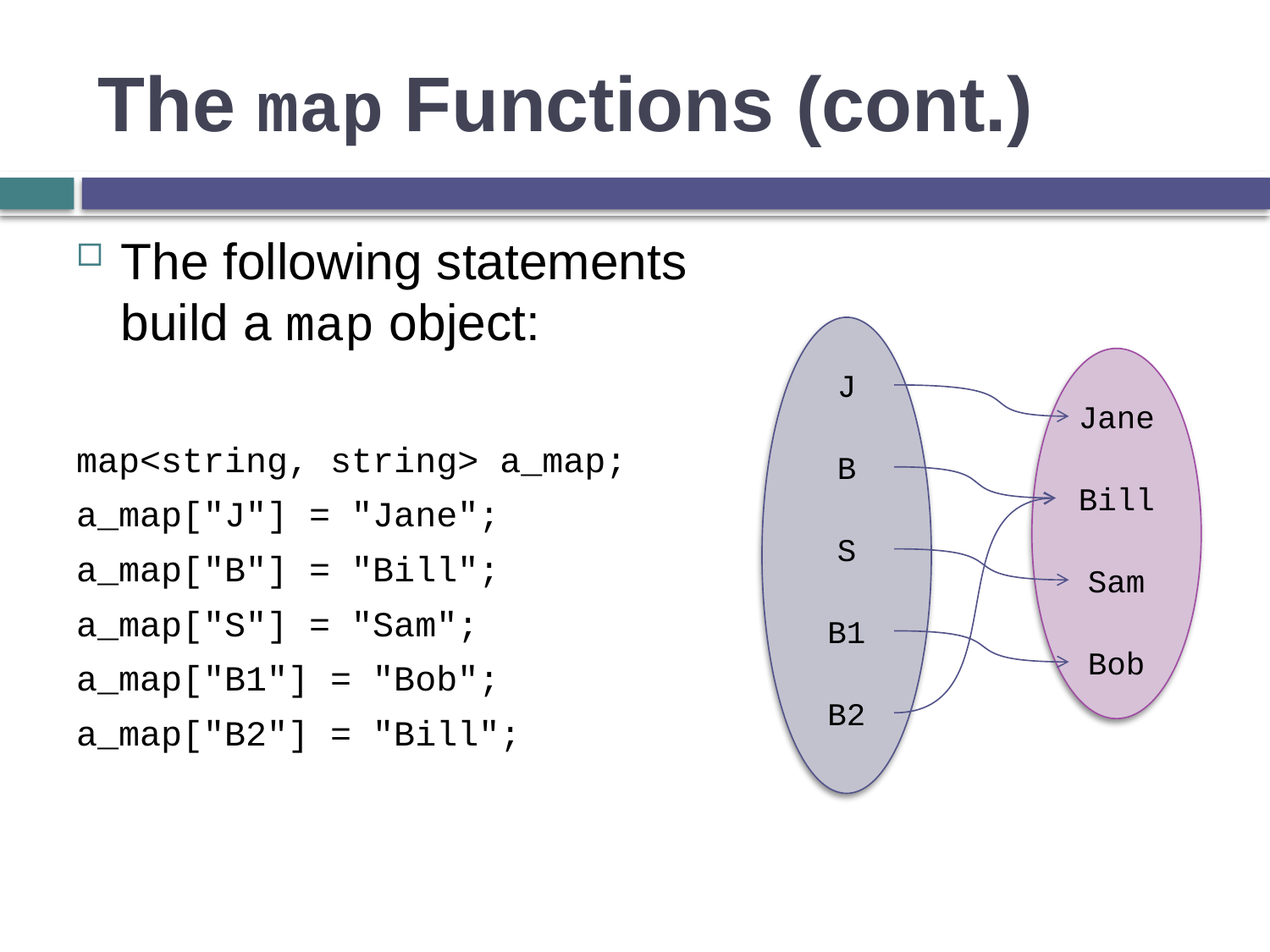

# The map Functions (cont.)
The following statements build a map object:

map<string, string> a_map;
a_map["J"] = "Jane";
a_map["B"] = "Bill";
a_map["S"] = "Sam";
a_map["B1"] = "Bob";
a_map["B2"] = "Bill";

Jane
Bill
Sam
Bob
J
B
S
B1
B2